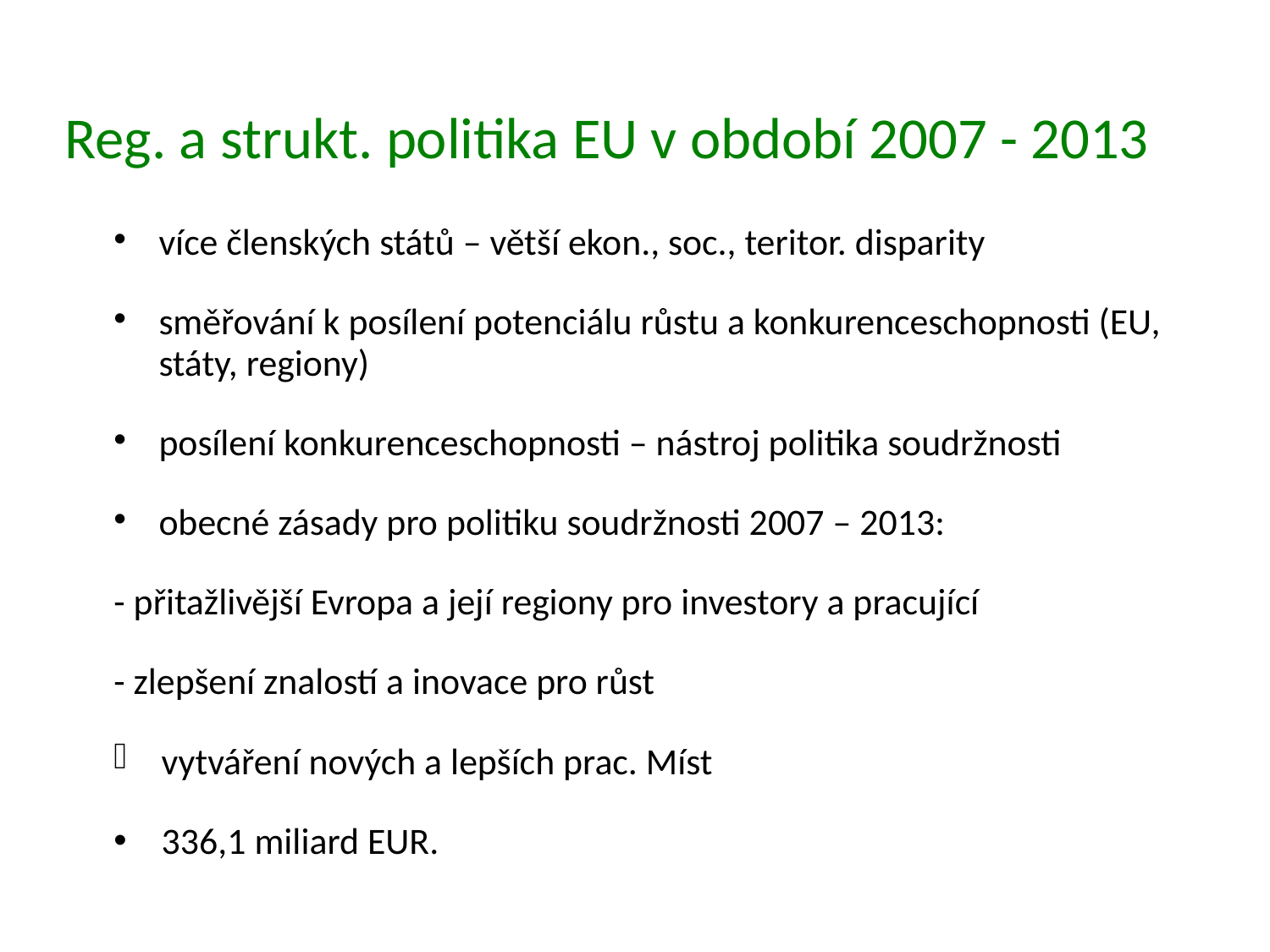

# Reg. a strukt. politika EU v období 2007 - 2013
více členských států – větší ekon., soc., teritor. disparity
směřování k posílení potenciálu růstu a konkurenceschopnosti (EU, státy, regiony)
posílení konkurenceschopnosti – nástroj politika soudržnosti
obecné zásady pro politiku soudržnosti 2007 – 2013:
- přitažlivější Evropa a její regiony pro investory a pracující
- zlepšení znalostí a inovace pro růst
vytváření nových a lepších prac. Míst
336,1 miliard EUR.